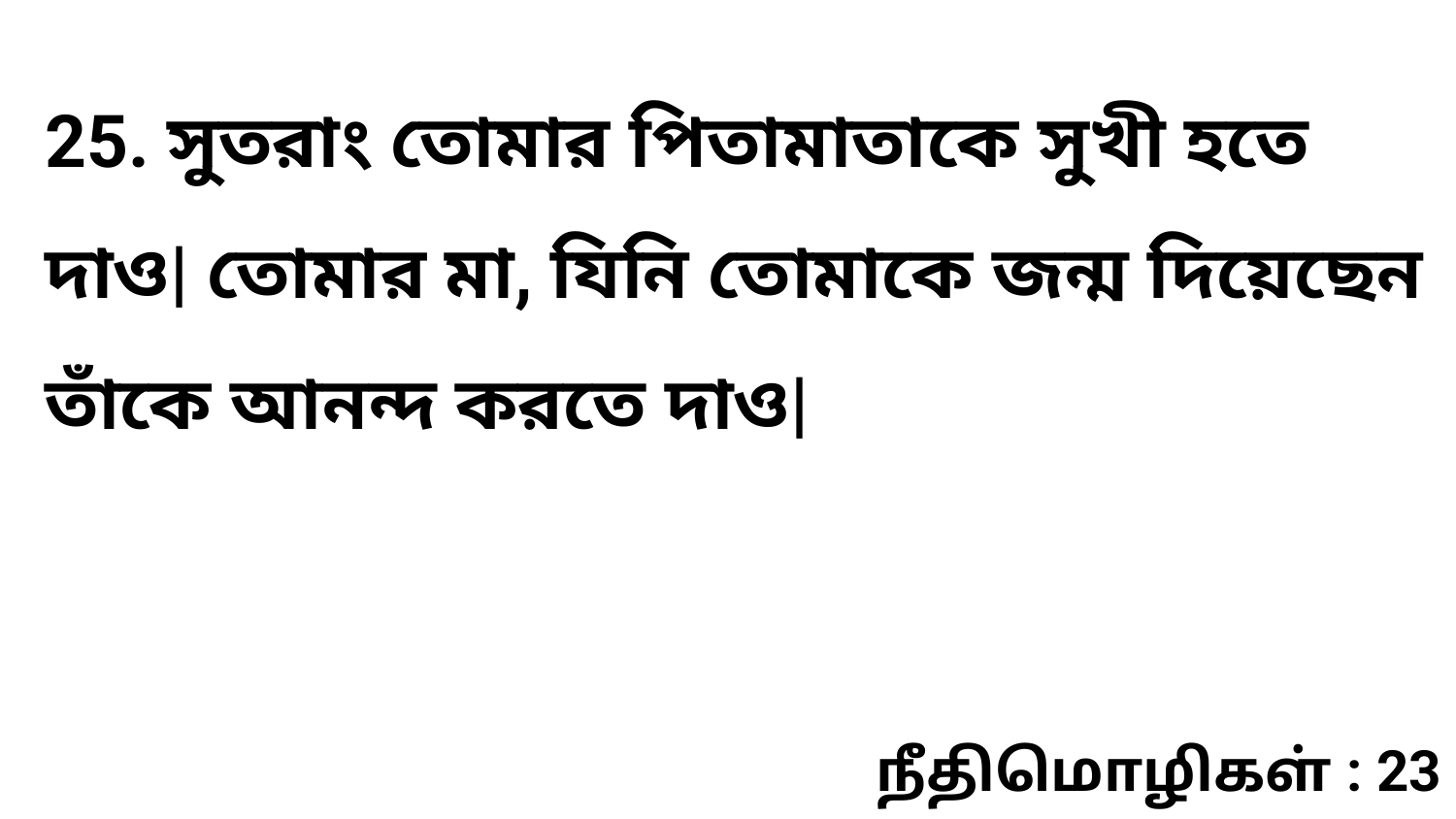

25. সুতরাং তোমার পিতামাতাকে সুখী হতে দাও| তোমার মা, যিনি তোমাকে জন্ম দিয়েছেন তাঁকে আনন্দ করতে দাও|
நீதிமொழிகள் : 23